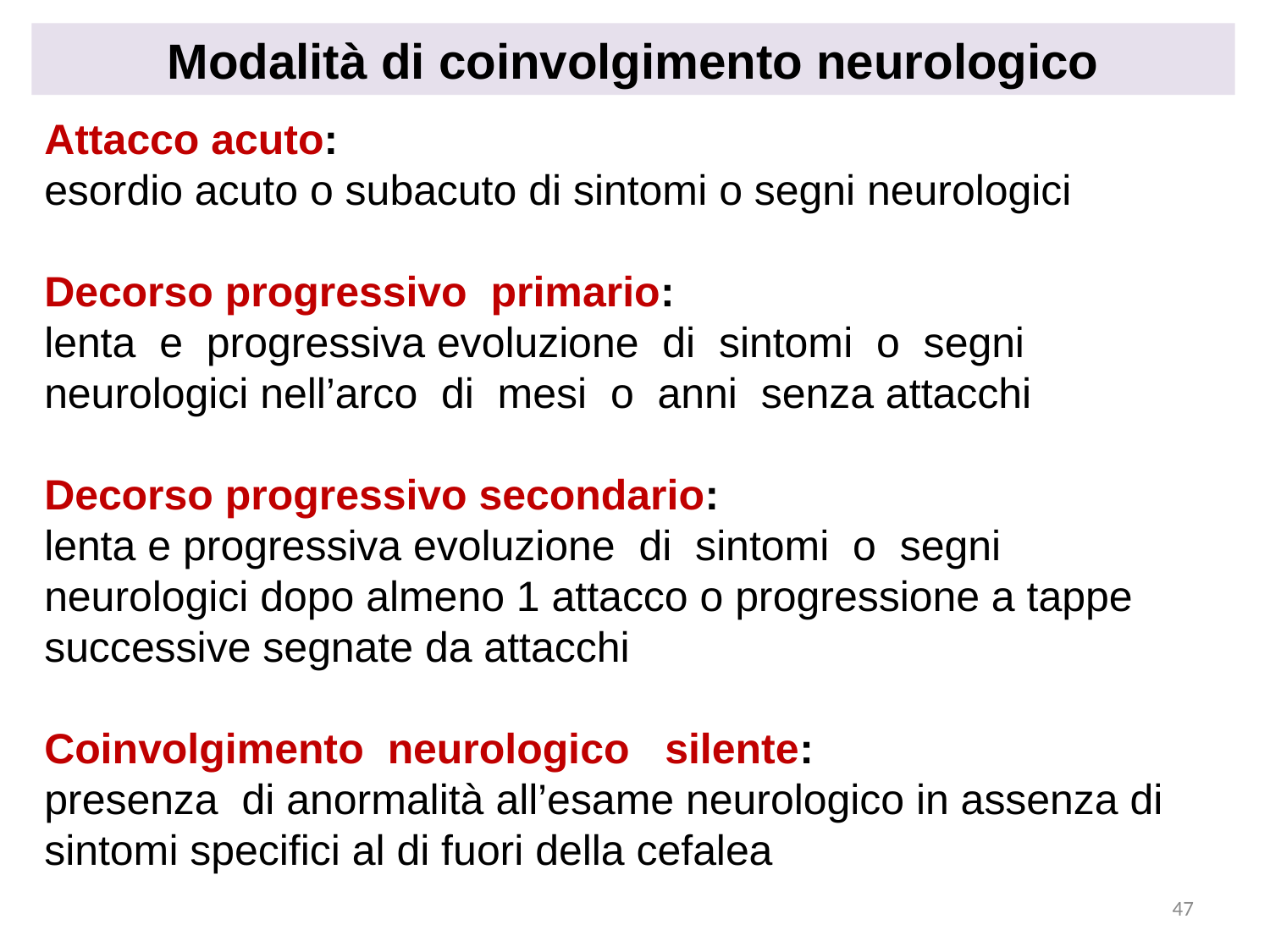

Modalità di coinvolgimento neurologico
Attacco acuto:
esordio acuto o subacuto di sintomi o segni neurologici

Decorso progressivo  primario:
lenta  e  progressiva evoluzione  di  sintomi  o  segni neurologici nell’arco  di  mesi  o  anni  senza attacchi

Decorso progressivo secondario:
lenta e progressiva evoluzione  di  sintomi  o  segni  neurologici dopo almeno 1 attacco o progressione a tappe successive segnate da attacchi

Coinvolgimento  neurologico   silente:
presenza  di anormalità all’esame neurologico in assenza di sintomi specifici al di fuori della cefalea

47